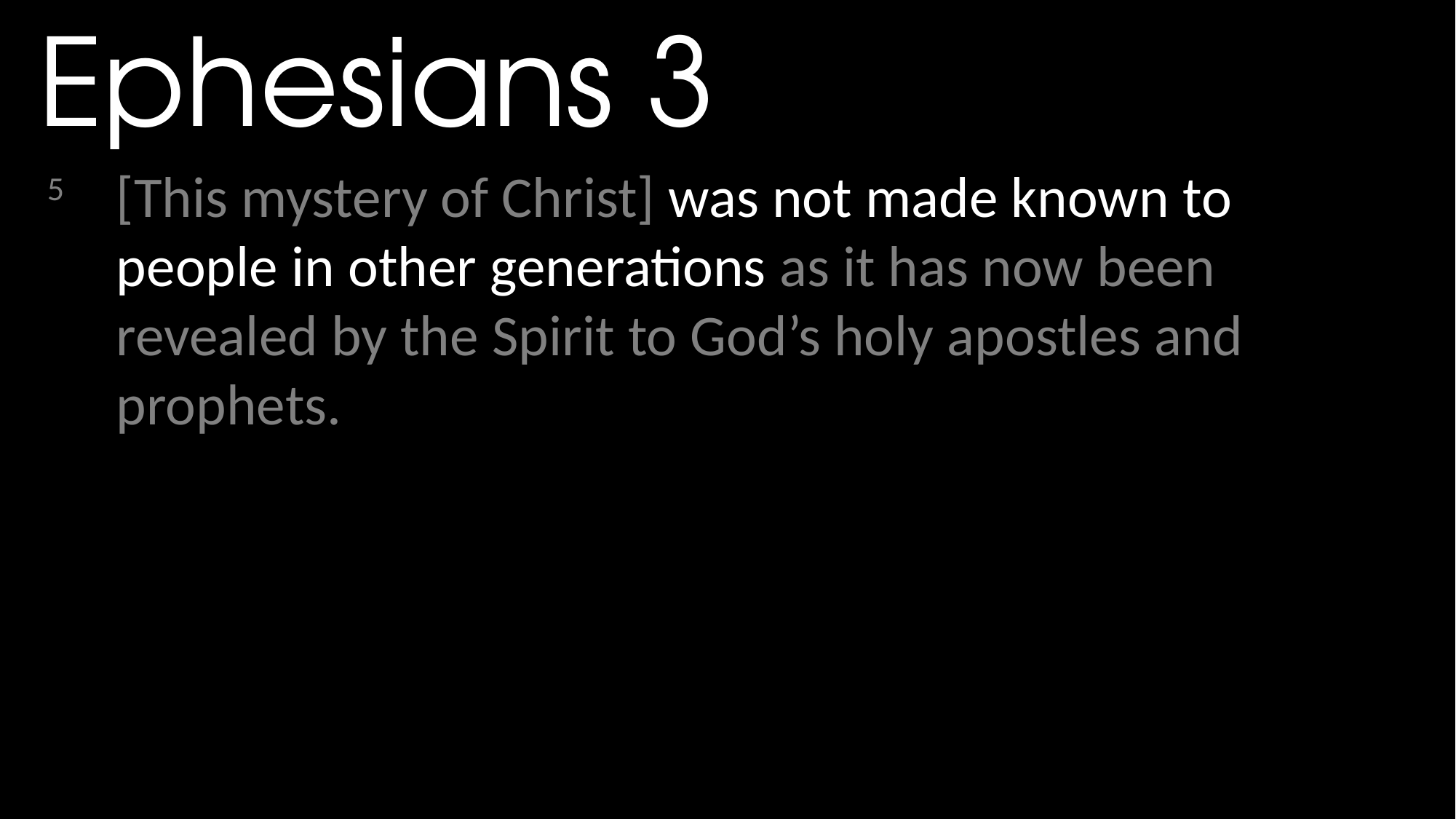

Ephesians 3
5 	[This mystery of Christ] was not made known to people in other generations as it has now been revealed by the Spirit to God’s holy apostles and prophets.